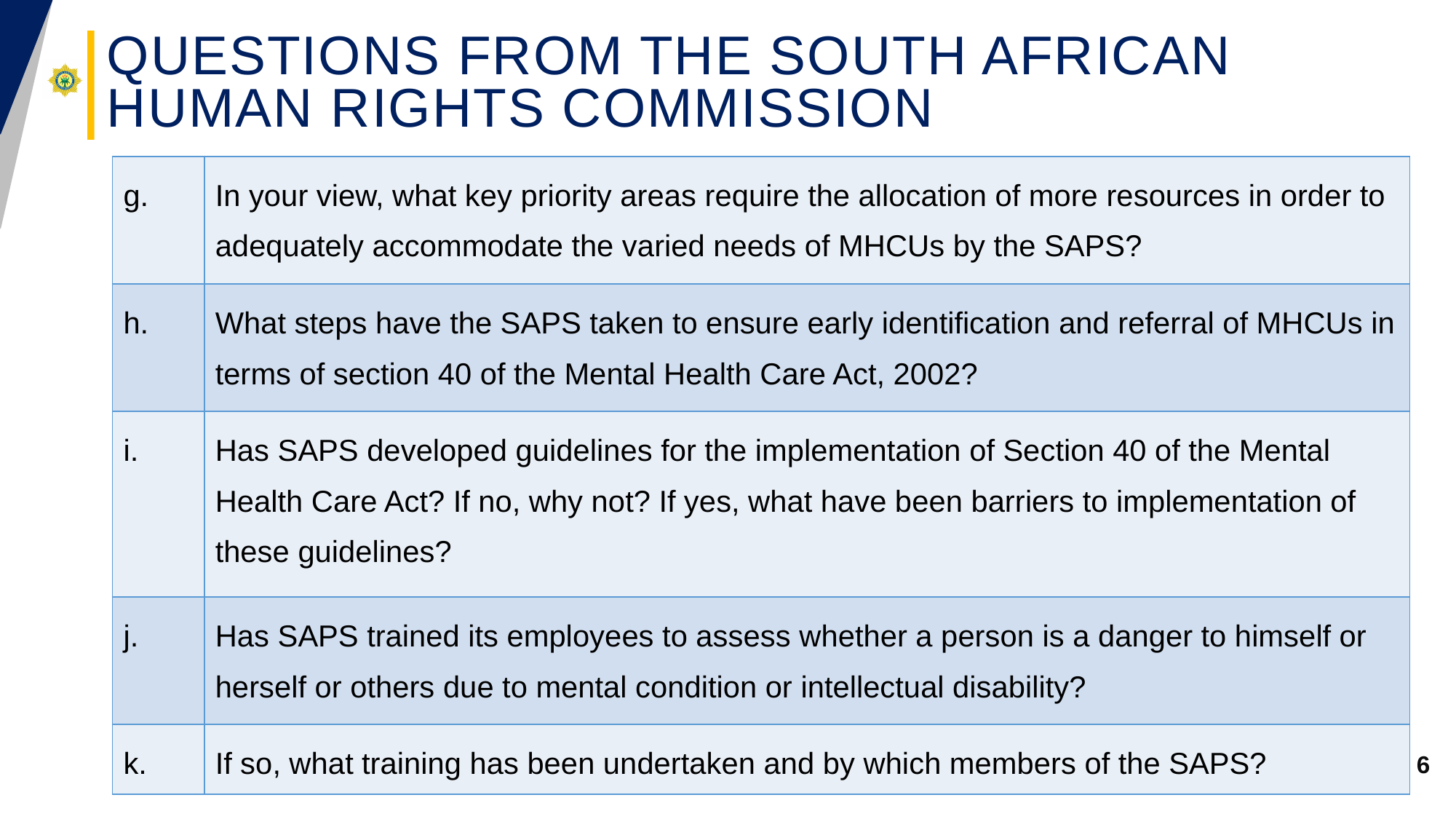

# Questions from the South African Human Rights Commission
| g. | In your view, what key priority areas require the allocation of more resources in order to adequately accommodate the varied needs of MHCUs by the SAPS? |
| --- | --- |
| h. | What steps have the SAPS taken to ensure early identification and referral of MHCUs in terms of section 40 of the Mental Health Care Act, 2002? |
| i. | Has SAPS developed guidelines for the implementation of Section 40 of the Mental Health Care Act? If no, why not? If yes, what have been barriers to implementation of these guidelines? |
| j. | Has SAPS trained its employees to assess whether a person is a danger to himself or herself or others due to mental condition or intellectual disability? |
| k. | If so, what training has been undertaken and by which members of the SAPS? |
6